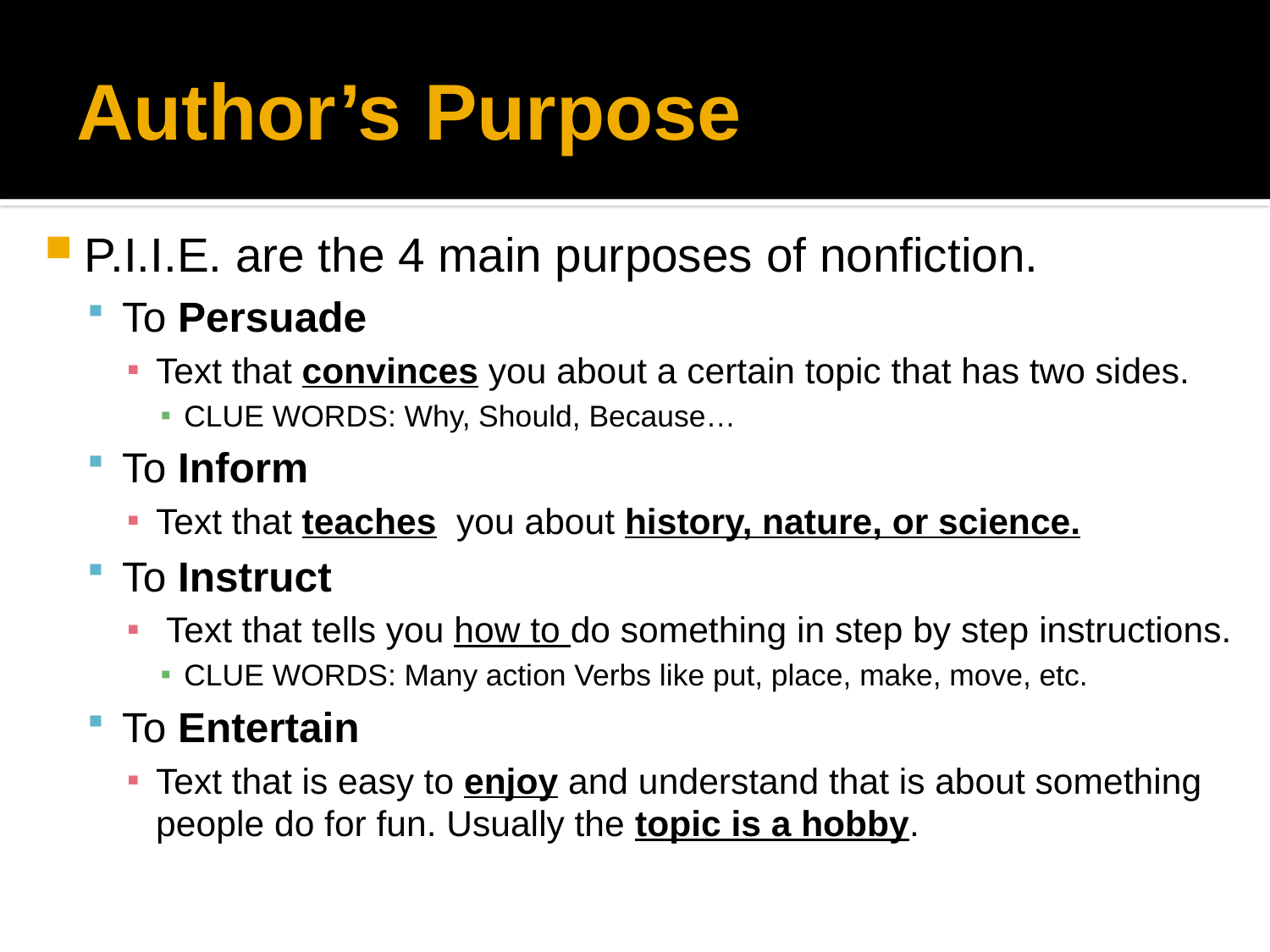

# Author’s Purpose
P.I.I.E. are the 4 main purposes of nonfiction.
To Persuade
Text that convinces you about a certain topic that has two sides.
CLUE WORDS: Why, Should, Because…
To Inform
Text that teaches  you about history, nature, or science.
To Instruct
 Text that tells you how to do something in step by step instructions.
CLUE WORDS: Many action Verbs like put, place, make, move, etc.
To Entertain
Text that is easy to enjoy and understand that is about something people do for fun. Usually the topic is a hobby.